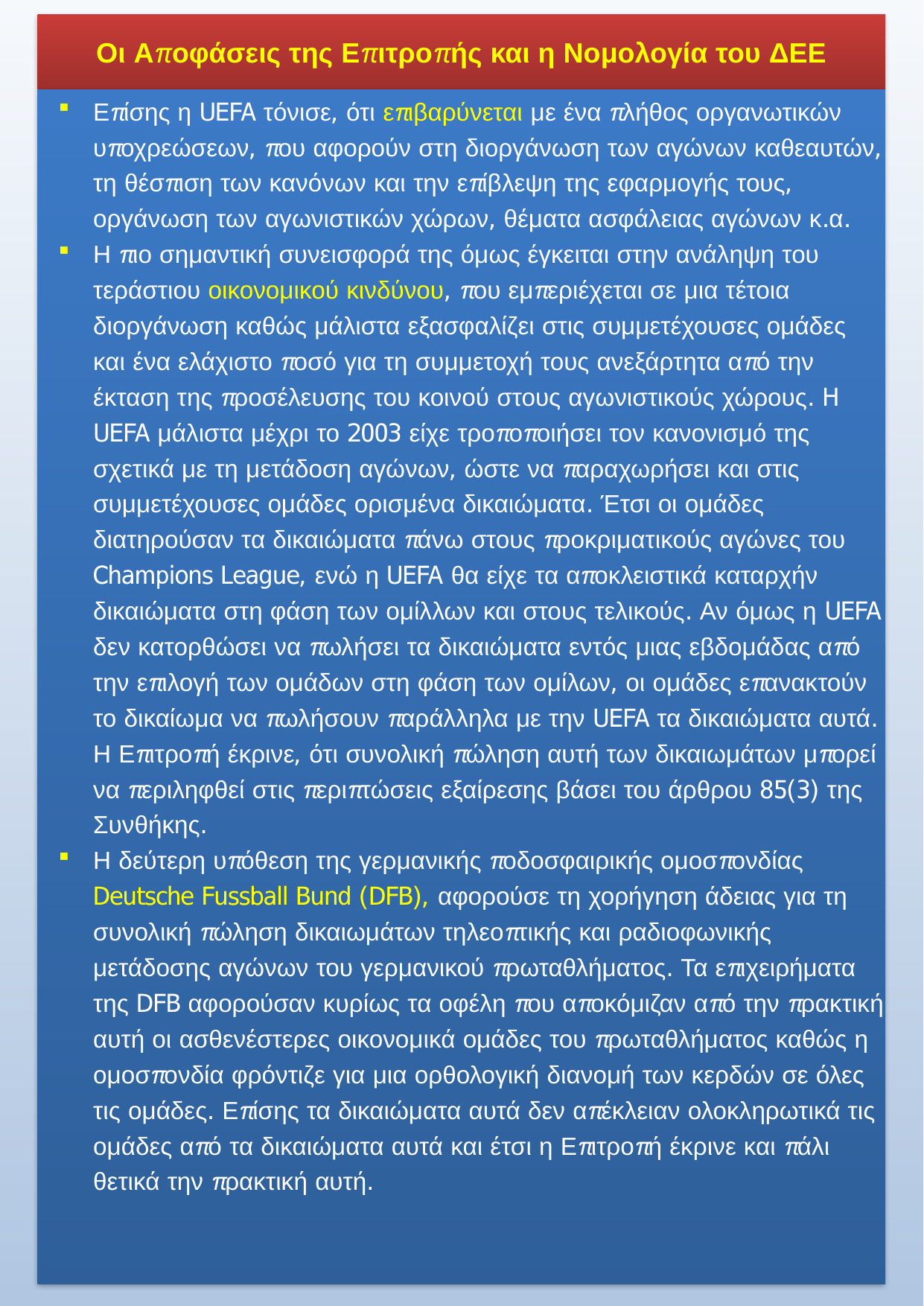

Οι Αποφάσεις της Επιτροπής και η Νομολογία του ΔΕΕ
Επίσης η UEFA τόνισε, ότι επιβαρύνεται με ένα πλήθος οργανωτικών υποχρεώσεων, που αφορούν στη διοργάνωση των αγώνων καθεαυτών, τη θέσπιση των κανόνων και την επίβλεψη της εφαρμογής τους, οργάνωση των αγωνιστικών χώρων, θέματα ασφάλειας αγώνων κ.α.
Η πιο σημαντική συνεισφορά της όμως έγκειται στην ανάληψη του τεράστιου οικονομικού κινδύνου, που εμπεριέχεται σε μια τέτοια διοργάνωση καθώς μάλιστα εξασφαλίζει στις συμμετέχουσες ομάδες και ένα ελάχιστο ποσό για τη συμμετοχή τους ανεξάρτητα από την έκταση της προσέλευσης του κοινού στους αγωνιστικούς χώρους. H UEFA μάλιστα μέχρι το 2003 είχε τροποποιήσει τον κανονισμό της σχετικά με τη μετάδοση αγώνων, ώστε να παραχωρήσει και στις συμμετέχουσες ομάδες ορισμένα δικαιώματα. Έτσι οι ομάδες διατηρούσαν τα δικαιώματα πάνω στους προκριματικούς αγώνες του Champions League, ενώ η UEFA θα είχε τα αποκλειστικά καταρχήν δικαιώματα στη φάση των ομίλλων και στους τελικούς. Αν όμως η UEFA δεν κατορθώσει να πωλήσει τα δικαιώματα εντός μιας εβδομάδας από την επιλογή των ομάδων στη φάση των ομίλων, οι ομάδες επανακτούν το δικαίωμα να πωλήσουν παράλληλα με την UEFA τα δικαιώματα αυτά. Η Επιτροπή έκρινε, ότι συνολική πώληση αυτή των δικαιωμάτων μπορεί να περιληφθεί στις περιπτώσεις εξαίρεσης βάσει του άρθρου 85(3) της Συνθήκης.
Η δεύτερη υπόθεση της γερμανικής ποδοσφαιρικής ομοσπονδίας Deutsche Fussball Bund (DFB), αφορούσε τη χορήγηση άδειας για τη συνολική πώληση δικαιωμάτων τηλεοπτικής και ραδιοφωνικής μετάδοσης αγώνων του γερμανικού πρωταθλήματος. Τα επιχειρήματα της DFB αφορούσαν κυρίως τα οφέλη που αποκόμιζαν από την πρακτική αυτή οι ασθενέστερες οικονομικά ομάδες του πρωταθλήματος καθώς η ομοσπονδία φρόντιζε για μια ορθολογική διανομή των κερδών σε όλες τις ομάδες. Επίσης τα δικαιώματα αυτά δεν απέκλειαν ολοκληρωτικά τις ομάδες από τα δικαιώματα αυτά και έτσι η Επιτροπή έκρινε και πάλι θετικά την πρακτική αυτή.